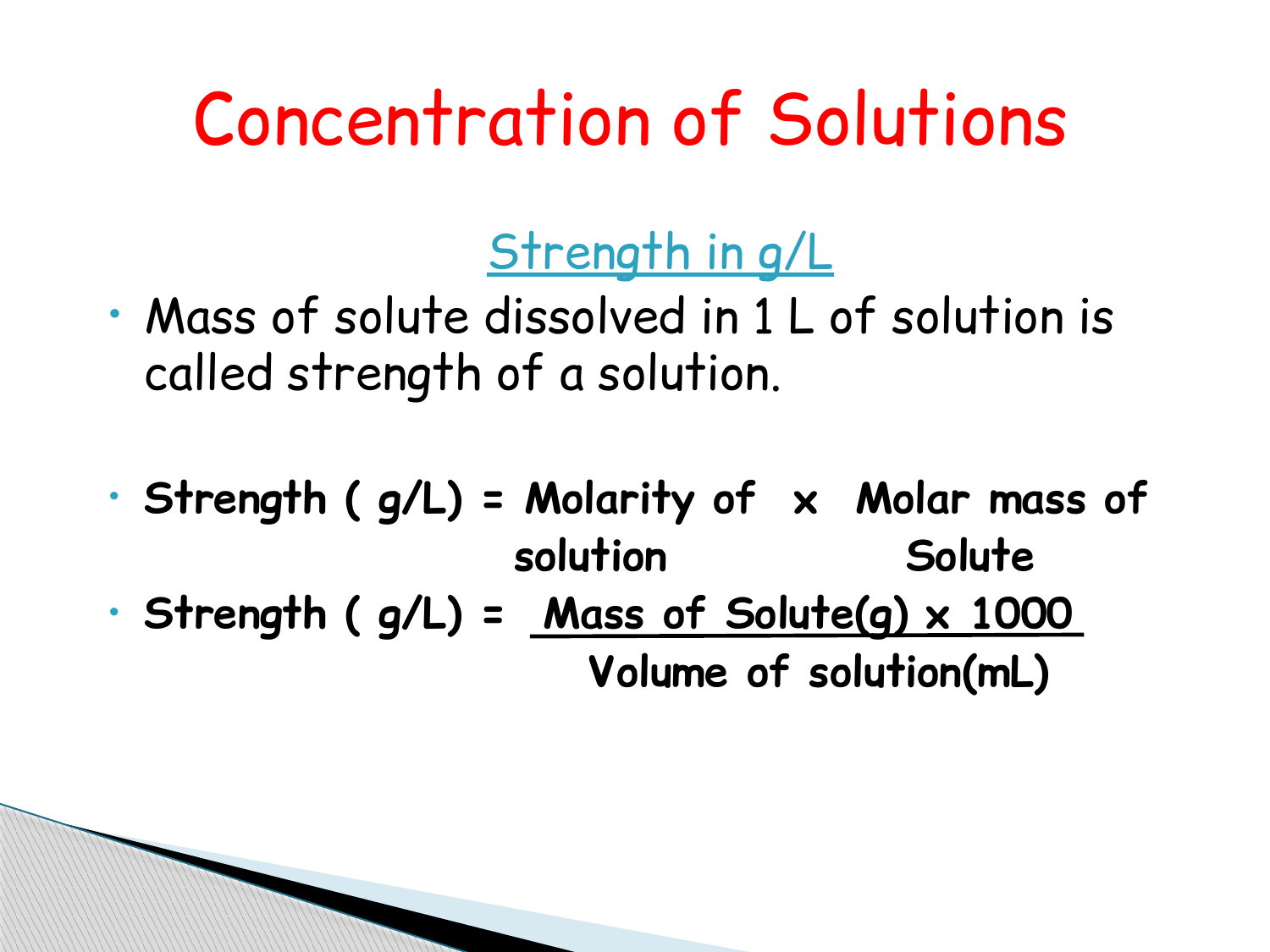

# Concentration of Solutions
Strength in g/L
Mass of solute dissolved in 1 L of solution is called strength of a solution.

Strength ( g/L) = Molarity of  x  Molar mass of
                      solution             Solute
Strength ( g/L) =  Mass of Solute(g) x 1000
                          Volume of solution(mL)